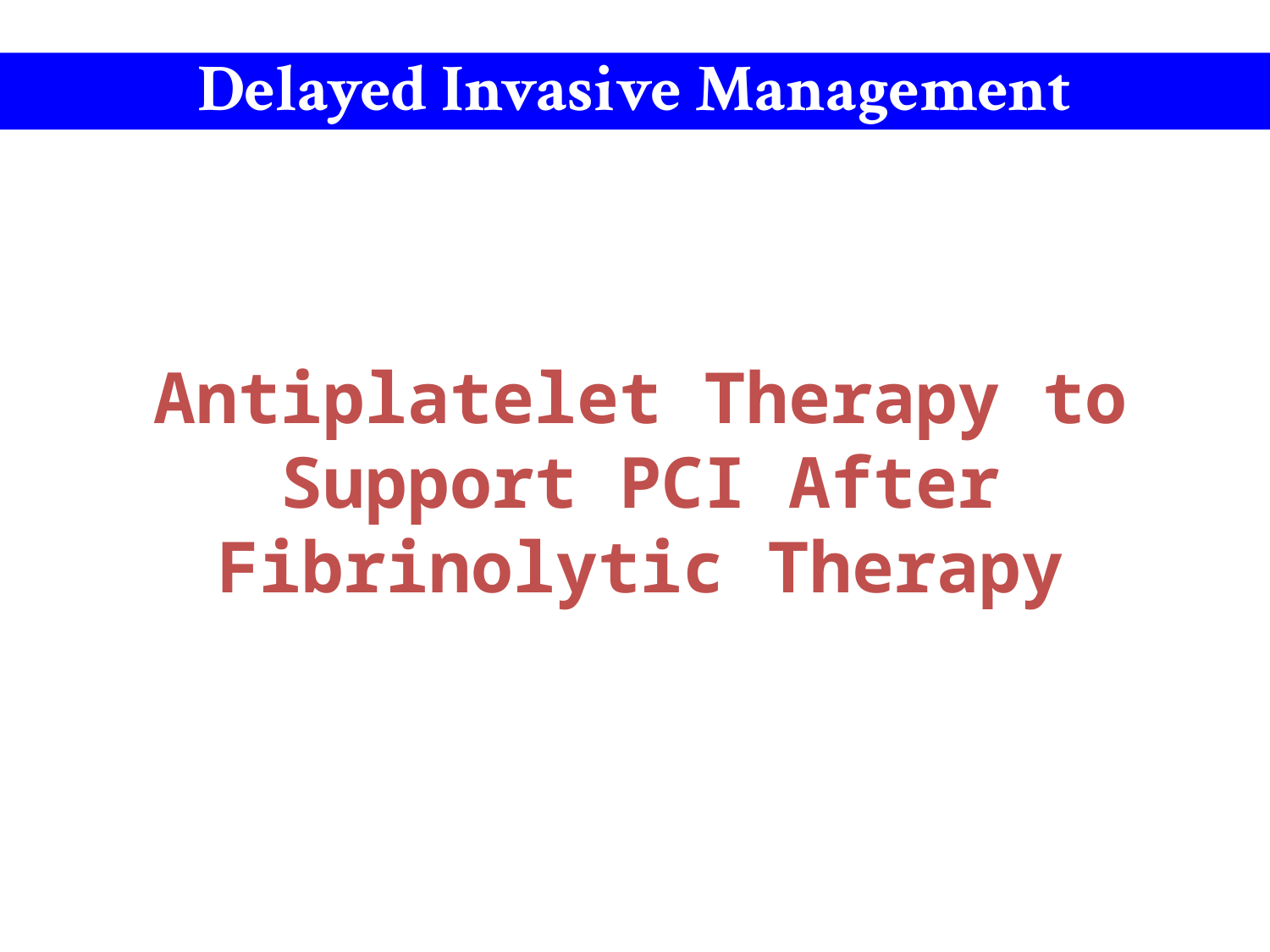

Delayed Invasive Management
Antiplatelet Therapy to Support PCI After Fibrinolytic Therapy